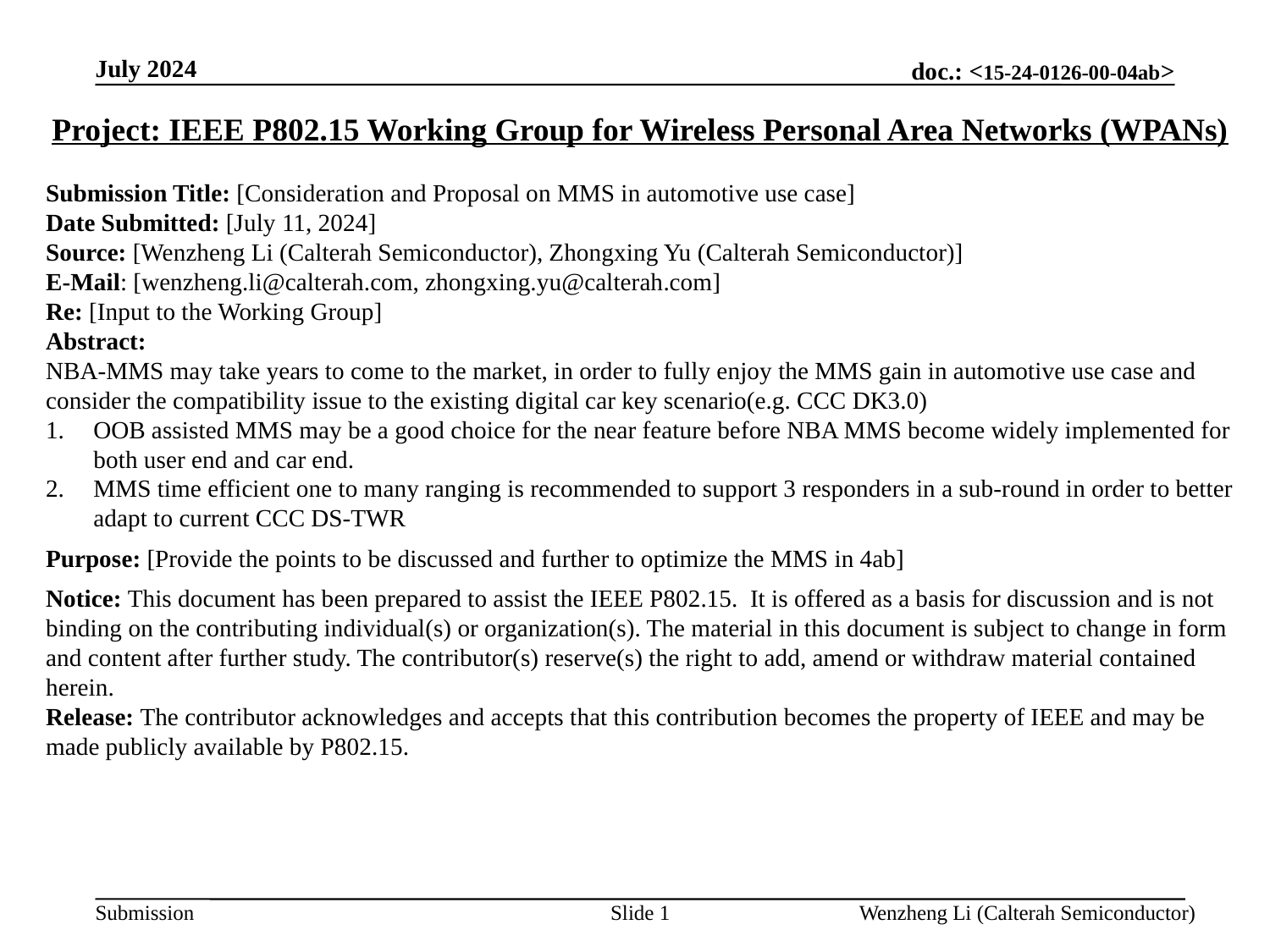

July 2024
Project: IEEE P802.15 Working Group for Wireless Personal Area Networks (WPANs)

Submission Title: [Consideration and Proposal on MMS in automotive use case]
Date Submitted: [July 11, 2024]
Source: [Wenzheng Li (Calterah Semiconductor), Zhongxing Yu (Calterah Semiconductor)]
E-Mail: [wenzheng.li@calterah.com, zhongxing.yu@calterah.com]
Re: [Input to the Working Group]
Abstract:
NBA-MMS may take years to come to the market, in order to fully enjoy the MMS gain in automotive use case and consider the compatibility issue to the existing digital car key scenario(e.g. CCC DK3.0)
OOB assisted MMS may be a good choice for the near feature before NBA MMS become widely implemented for both user end and car end.
MMS time efficient one to many ranging is recommended to support 3 responders in a sub-round in order to better adapt to current CCC DS-TWR
Purpose: [Provide the points to be discussed and further to optimize the MMS in 4ab]
Notice: This document has been prepared to assist the IEEE P802.15.  It is offered as a basis for discussion and is not binding on the contributing individual(s) or organization(s). The material in this document is subject to change in form and content after further study. The contributor(s) reserve(s) the right to add, amend or withdraw material contained herein.
Release: The contributor acknowledges and accepts that this contribution becomes the property of IEEE and may be made publicly available by P802.15.
Slide 1
Wenzheng Li (Calterah Semiconductor)